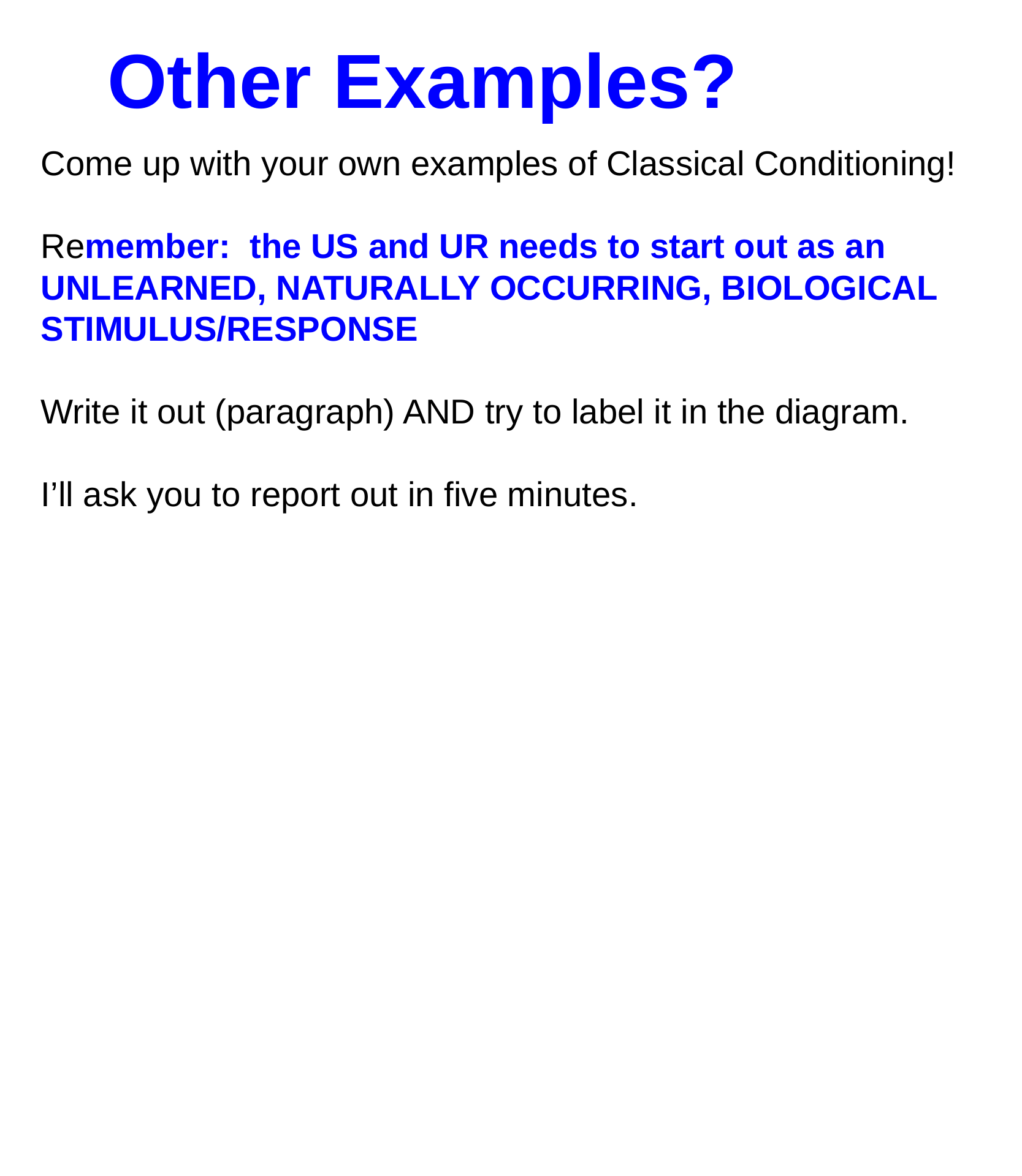

Other Examples?

Come up with your own examples of Classical Conditioning!

Remember:  the US and UR needs to start out as an UNLEARNED, NATURALLY OCCURRING, BIOLOGICAL STIMULUS/RESPONSE

Write it out (paragraph) AND try to label it in the diagram.

I’ll ask you to report out in five minutes.